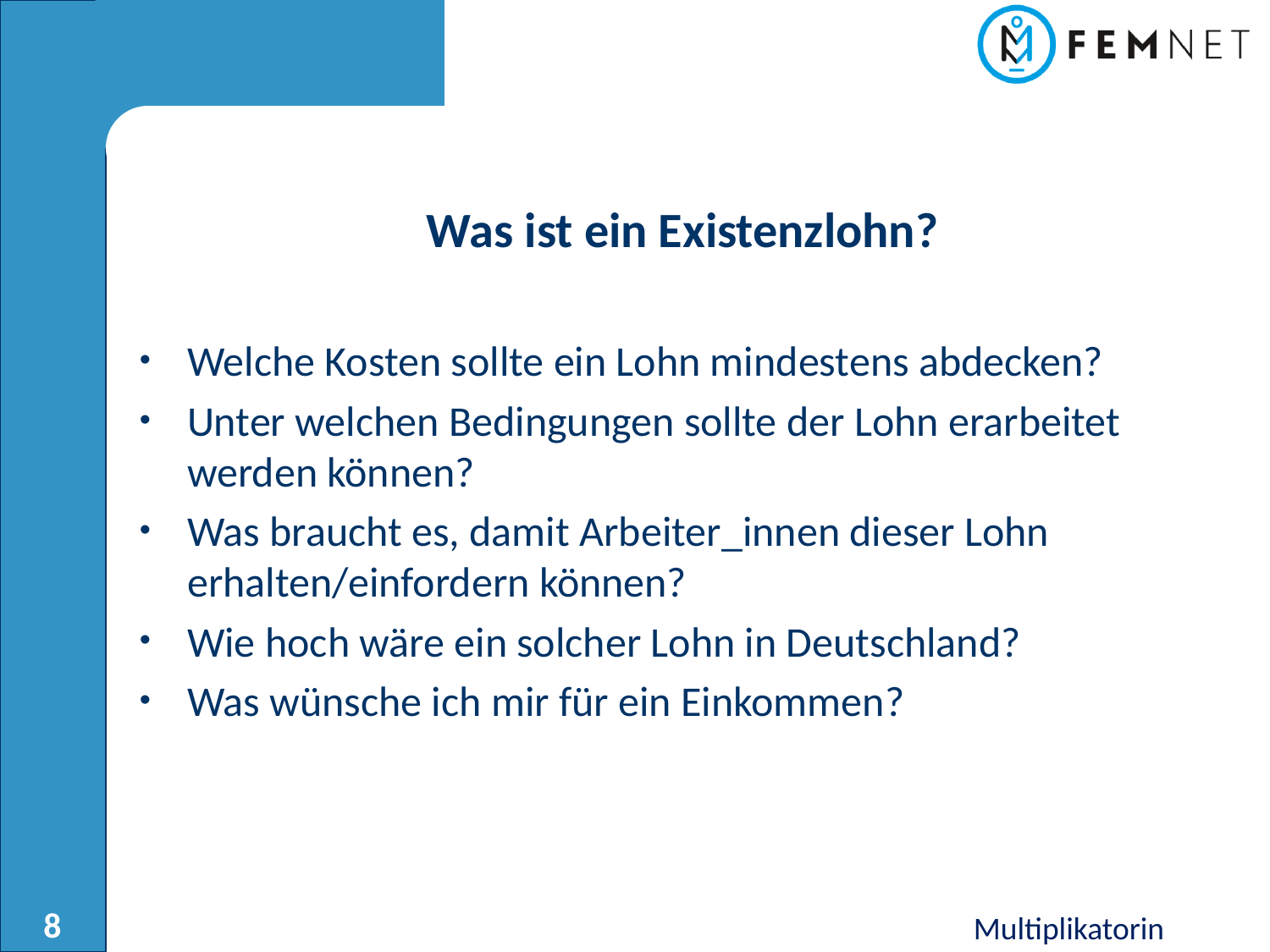

Was ist ein Existenzlohn?
Welche Kosten sollte ein Lohn mindestens abdecken?
Unter welchen Bedingungen sollte der Lohn erarbeitet werden können?
Was braucht es, damit Arbeiter_innen dieser Lohn erhalten/einfordern können?
Wie hoch wäre ein solcher Lohn in Deutschland?
Was wünsche ich mir für ein Einkommen?
Multiplikatorin
8